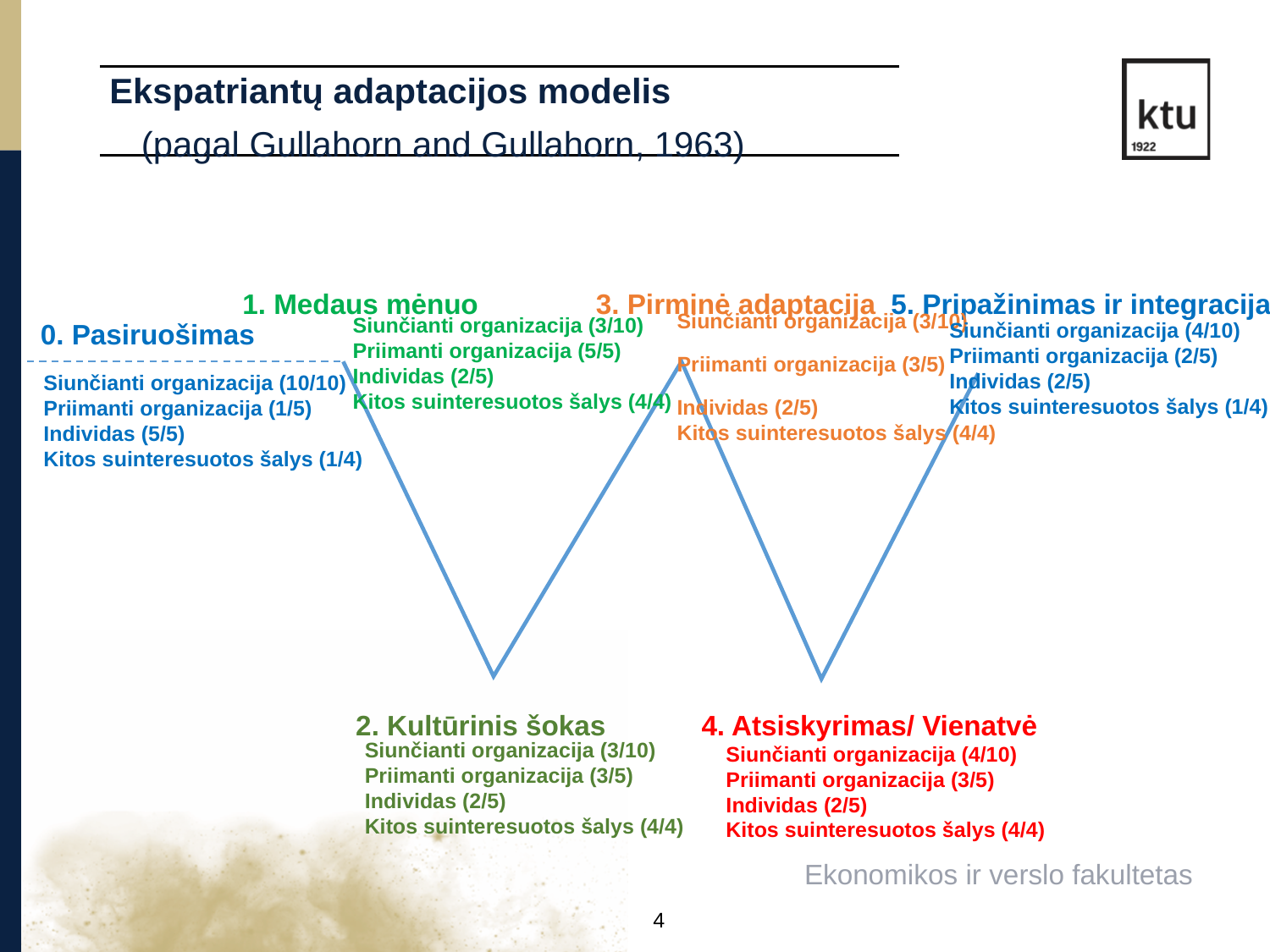

Ekspatriantų adaptacijos modelis
(pagal Gullahorn and Gullahorn, 1963)

5. Pripažinimas ir integracija
3. Pirminė adaptacija
1. Medaus mėnuo
0. Pasiruošimas
Siunčianti organizacija (3/10)
Priimanti organizacija (3/5)
Individas (2/5)
Kitos suinteresuotos šalys (4/4)
Siunčianti organizacija (3/10)
Priimanti organizacija (5/5)
Individas (2/5)
Kitos suinteresuotos šalys (4/4)
Siunčianti organizacija (4/10)
Priimanti organizacija (2/5)
Individas (2/5)
Kitos suinteresuotos šalys (1/4)

Siunčianti organizacija (10/10)
Priimanti organizacija (1/5)
Individas (5/5)
Kitos suinteresuotos šalys (1/4)
2. Kultūrinis šokas
4. Atsiskyrimas/ Vienatvė
Siunčianti organizacija (3/10)
Priimanti organizacija (3/5)
Individas (2/5)
Kitos suinteresuotos šalys (4/4)
Siunčianti organizacija (4/10)
Priimanti organizacija (3/5)
Individas (2/5)
Kitos suinteresuotos šalys (4/4)
Ekonomikos ir verslo fakultetas